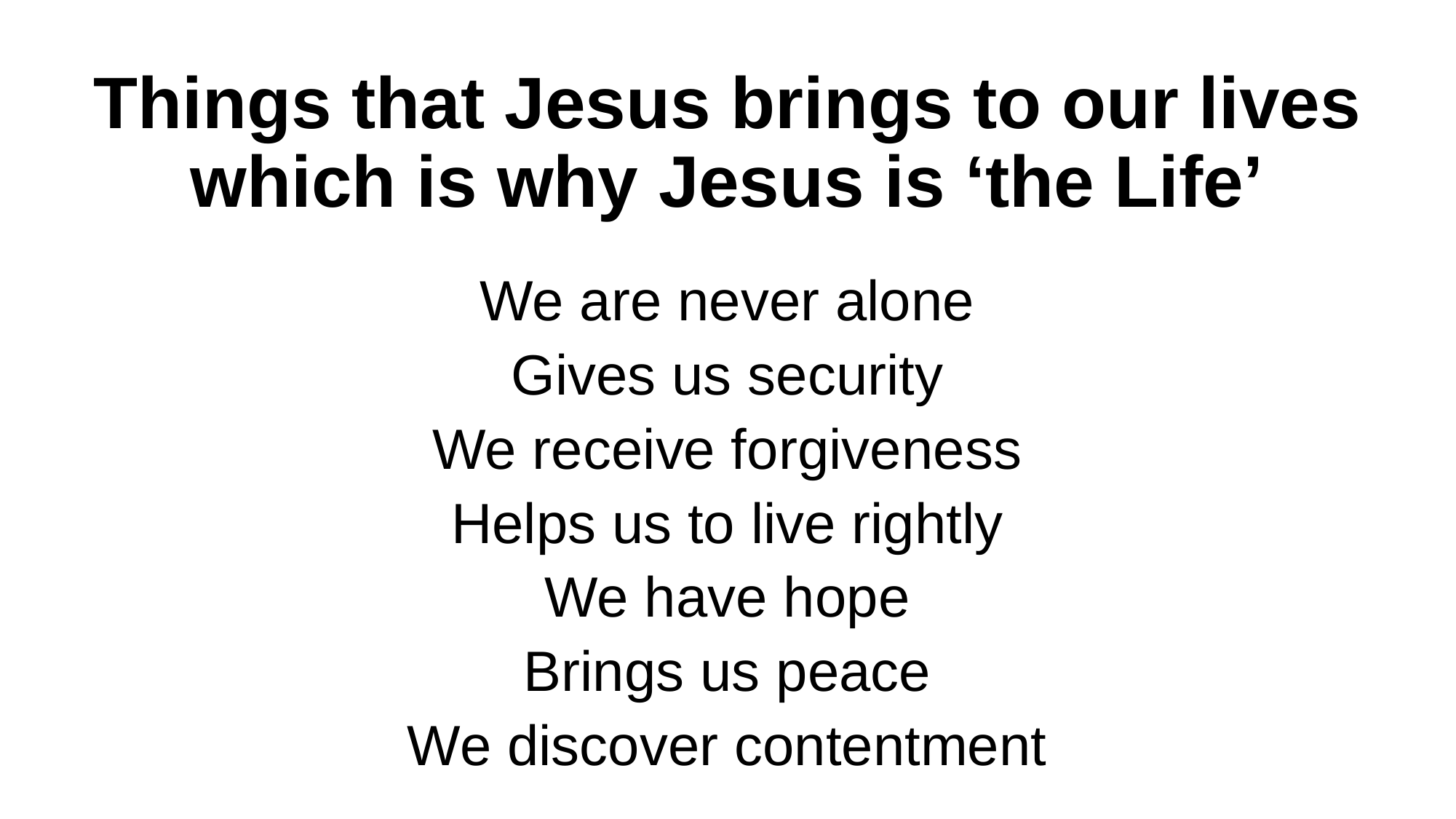

# Things that Jesus brings to our lives which is why Jesus is ‘the Life’
We are never alone
Gives us security
We receive forgiveness
Helps us to live rightly
We have hope
Brings us peace
We discover contentment